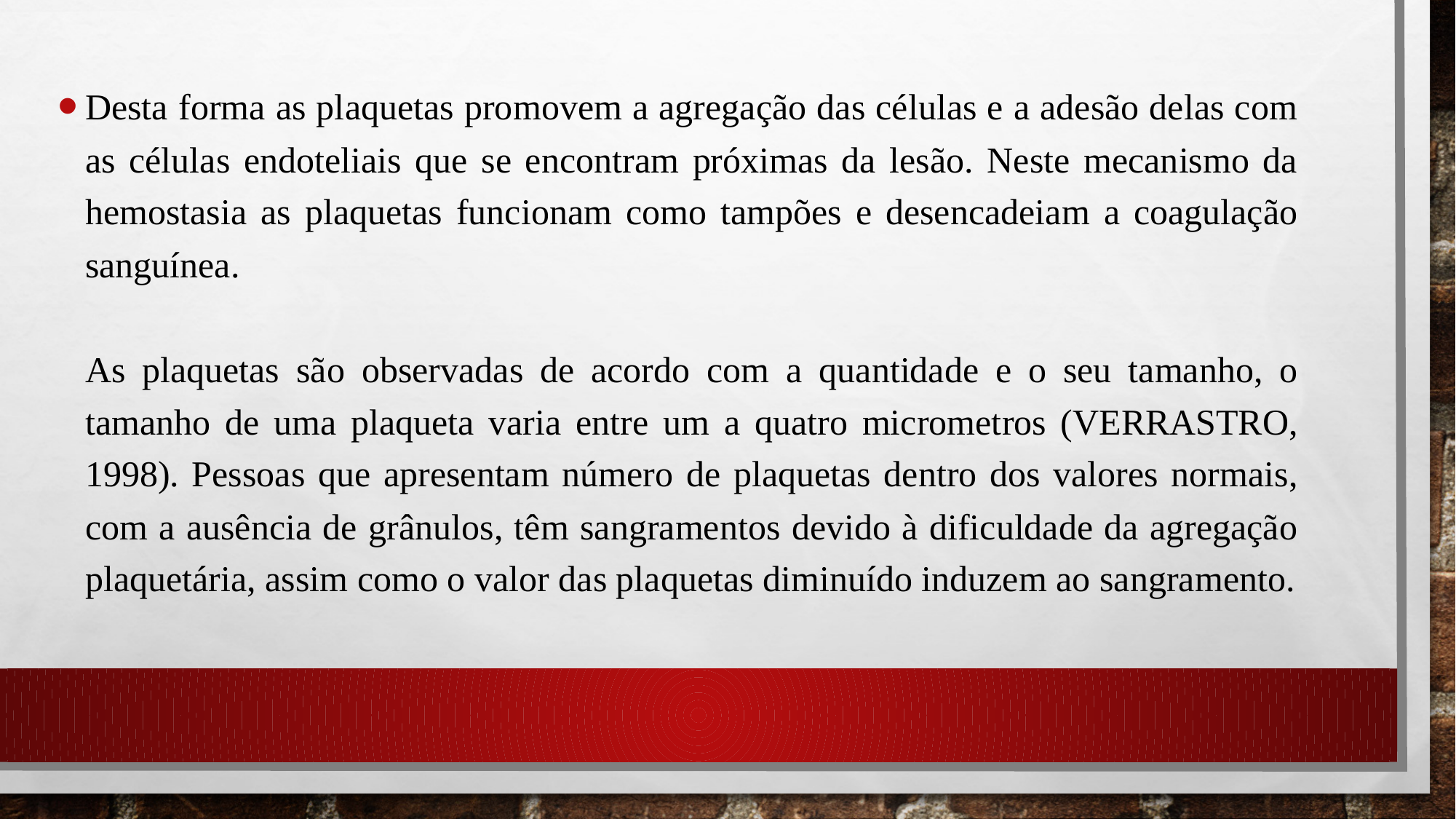

Desta forma as plaquetas promovem a agregação das células e a adesão delas com as células endoteliais que se encontram próximas da lesão. Neste mecanismo da hemostasia as plaquetas funcionam como tampões e desencadeiam a coagulação sanguínea.
As plaquetas são observadas de acordo com a quantidade e o seu tamanho, o tamanho de uma plaqueta varia entre um a quatro micrometros (VERRASTRO, 1998). Pessoas que apresentam número de plaquetas dentro dos valores normais, com a ausência de grânulos, têm sangramentos devido à dificuldade da agregação plaquetária, assim como o valor das plaquetas diminuído induzem ao sangramento.